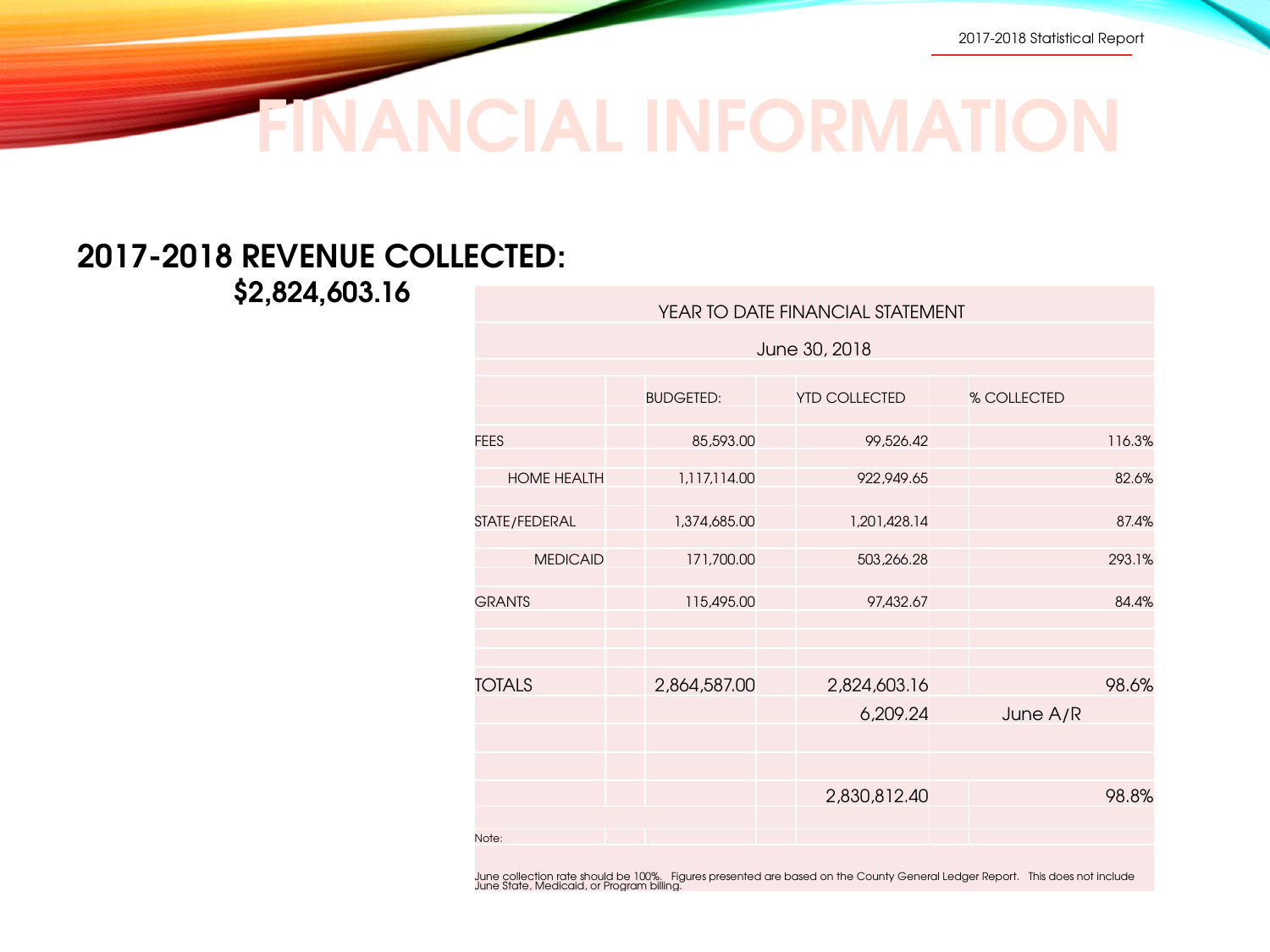

2017-2018 Statistical Report

# Financial Information

2014-2015 EXPENDITURES SOURCES

2017-2018 REVENUE COLLECTED:
$2,824,603.16
| YEAR TO DATE FINANCIAL STATEMENT |  |  |  |  |  |  |
| --- | --- | --- | --- | --- | --- | --- |
| June 30, 2018 |  |  |  |  |  |  |
|  |  |  |  |  |  |  |
|  |  | BUDGETED: |  | YTD COLLECTED |  | % COLLECTED |
|  |  |  |  |  |  |  |
| FEES |  | 85,593.00 |  | 99,526.42 |  | 116.3% |
|  |  |  |  |  |  |  |
| HOME HEALTH |  | 1,117,114.00 |  | 922,949.65 |  | 82.6% |
|  |  |  |  |  |  |  |
| STATE/FEDERAL |  | 1,374,685.00 |  | 1,201,428.14 |  | 87.4% |
|  |  |  |  |  |  |  |
| MEDICAID |  | 171,700.00 |  | 503,266.28 |  | 293.1% |
|  |  |  |  |  |  |  |
| GRANTS |  | 115,495.00 |  | 97,432.67 |  | 84.4% |
|  |  |  |  |  |  |  |
|  |  |  |  |  |  |  |
|  |  |  |  |  |  |  |
| TOTALS |  | 2,864,587.00 |  | 2,824,603.16 |  | 98.6% |
|  |  |  |  | 6,209.24 | June A/R |  |
|  |  |  |  |  |  |  |
|  |  |  |  |  |  |  |
|  |  |  |  | 2,830,812.40 |  | 98.8% |
|  |  |  |  |  |  |  |
| Note: |  |  |  |  |  |  |
| June collection rate should be 100%. Figures presented are based on the County General Ledger Report. This does not include June State, Medicaid, or Program billing. |  |  |  |  |  |  |
Home Health